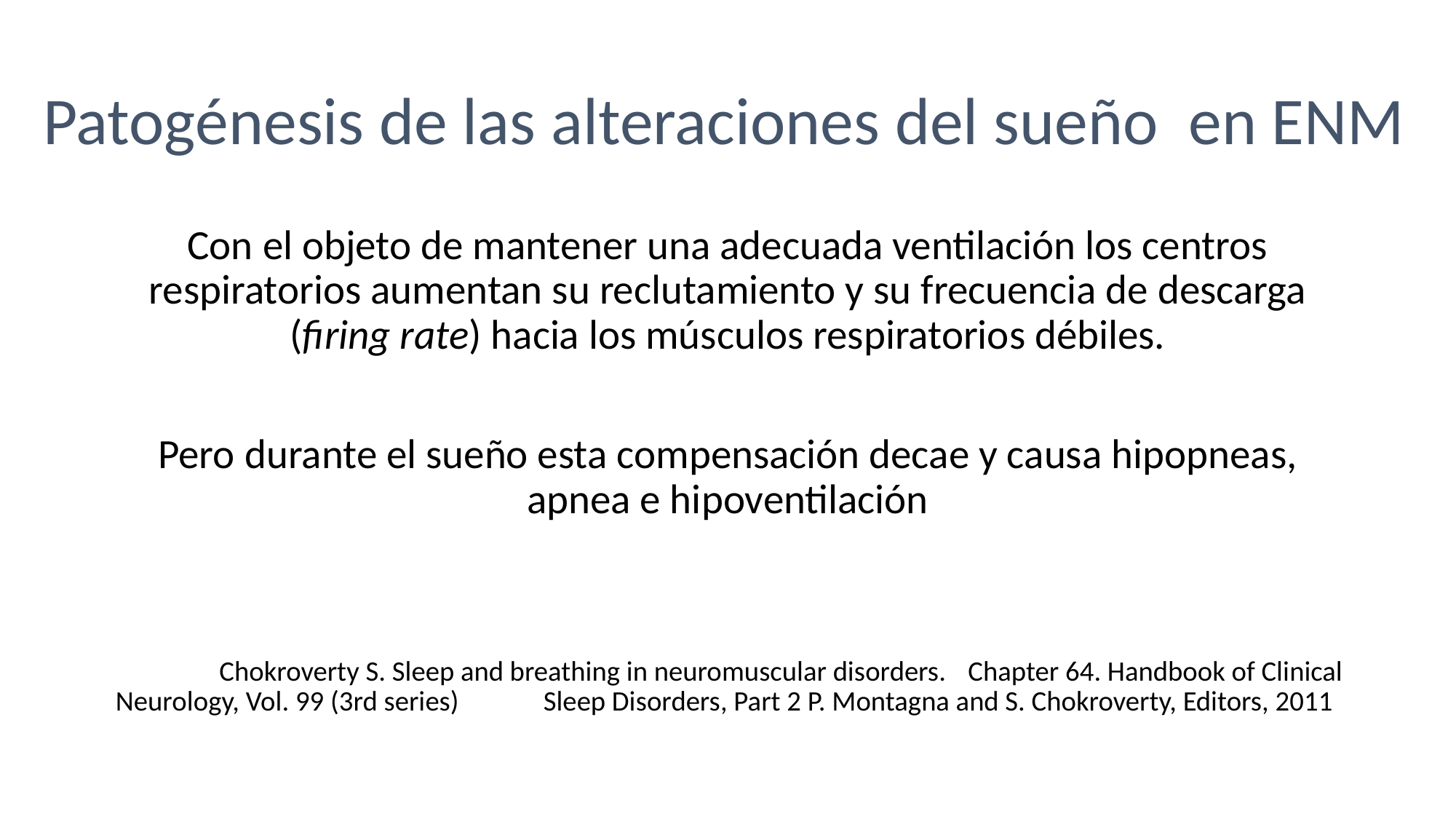

# Patogénesis de las alteraciones del sueño  en ENM
Con el objeto de mantener una adecuada ventilación los centros respiratorios aumentan su reclutamiento y su frecuencia de descarga (firing rate) hacia los músculos respiratorios débiles.

Pero durante el sueño esta compensación decae y causa hipopneas, apnea e hipoventilación

				Chokroverty S. Sleep and breathing in neuromuscular disorders. 					Chapter 64. Handbook of Clinical Neurology, Vol. 99 (3rd series) 					Sleep Disorders, Part 2 P. Montagna and S. Chokroverty, Editors, 2011